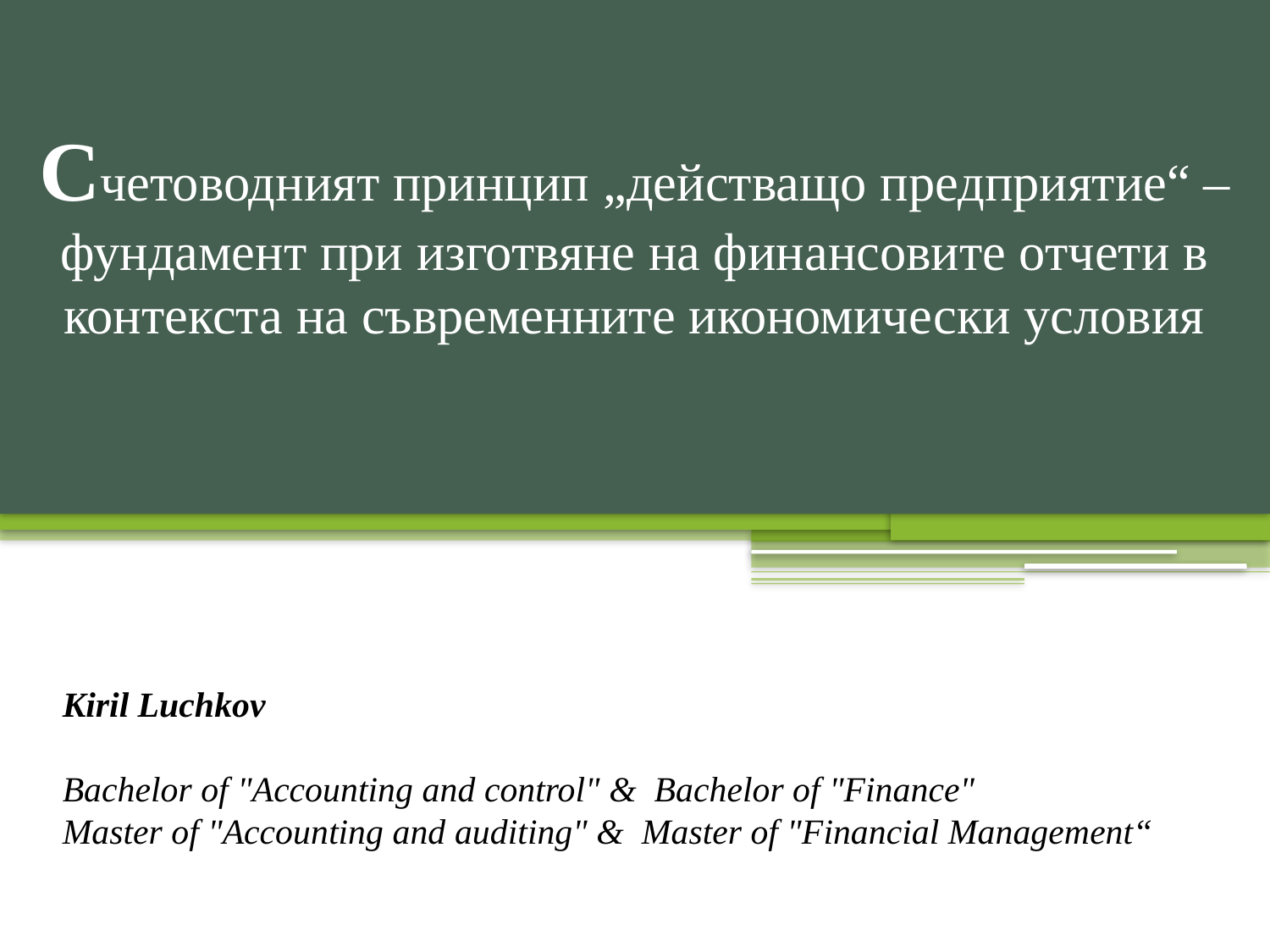

# Счетоводният принцип „действащо предприятие“ – фундамент при изготвяне на финансовите отчети в контекста на съвременните икономически условия
Kiril Luchkov

Bachelor of "Accounting and control" &  Bachelor of "Finance"
Master of "Accounting and auditing" &  Master of "Financial Management“